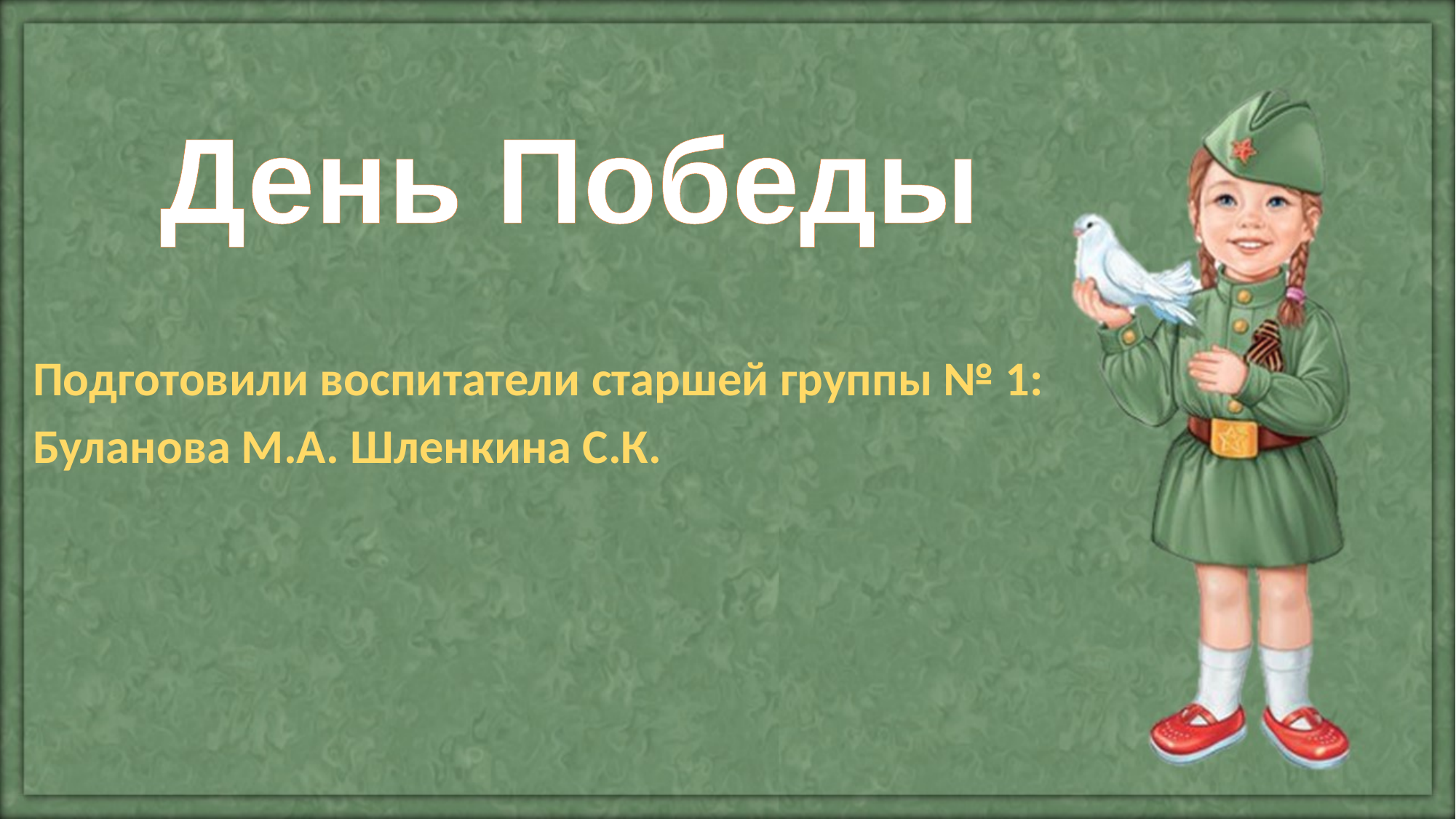

# День Победы
Подготовили воспитатели старшей группы № 1:
Буланова М.А. Шленкина С.К.